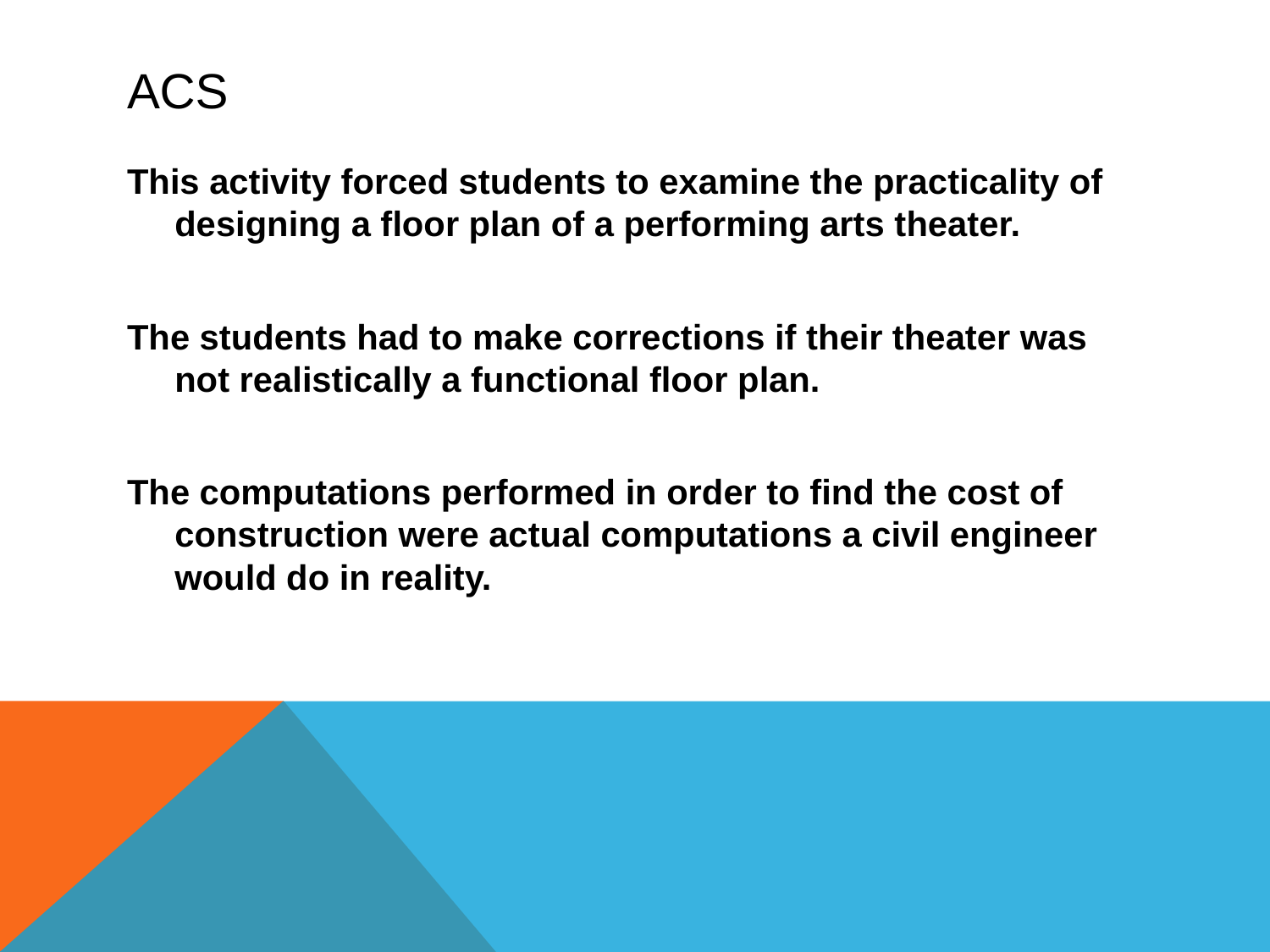

# acs
This activity forced students to examine the practicality of designing a floor plan of a performing arts theater.

The students had to make corrections if their theater was not realistically a functional floor plan.

The computations performed in order to find the cost of construction were actual computations a civil engineer would do in reality.